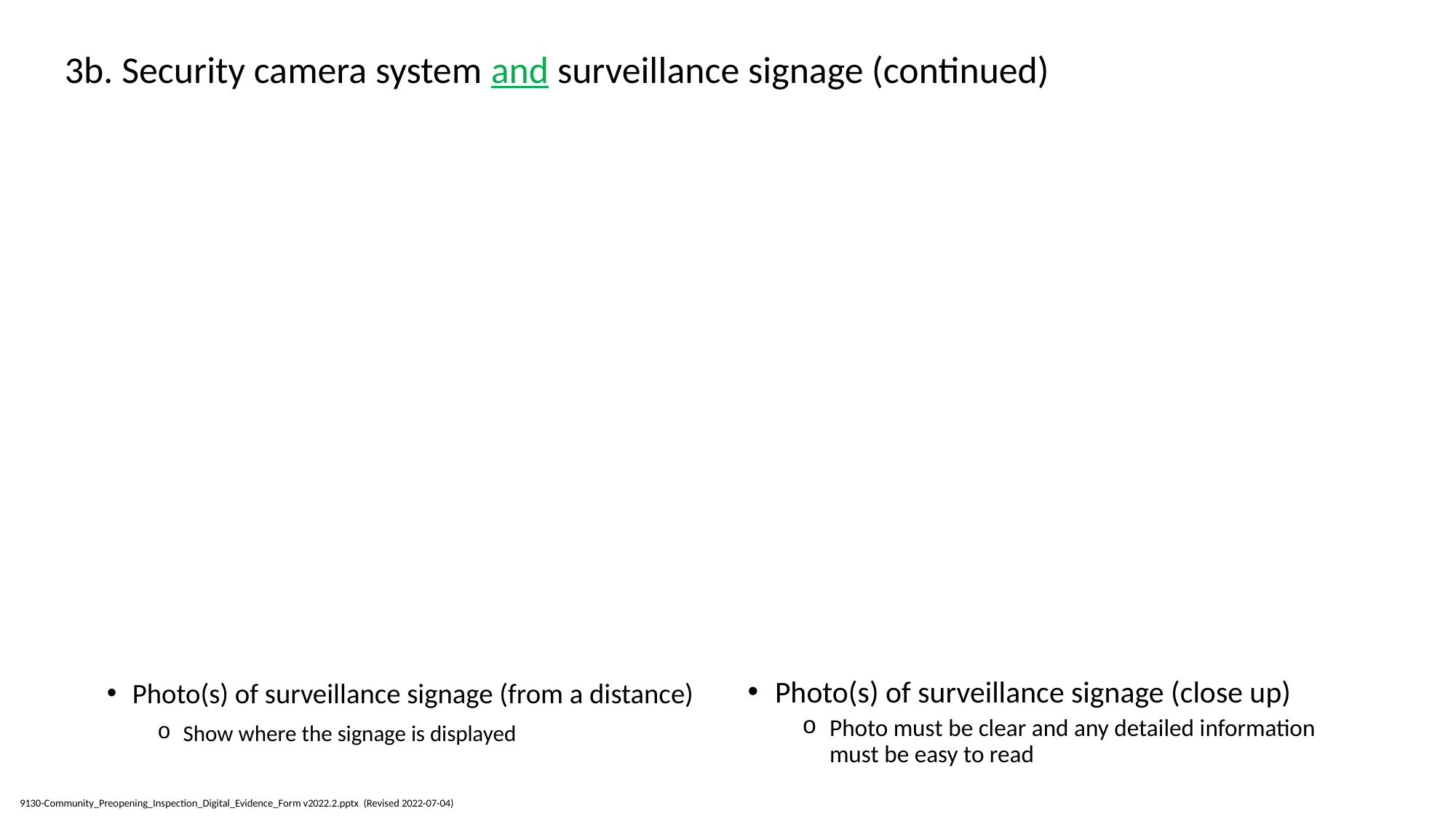

# 3b. Security camera system and surveillance signage (continued)

Photo(s) of surveillance signage (from a distance)
Show where the signage is displayed
Photo(s) of surveillance signage (close up)
Photo must be clear and any detailed information must be easy to read